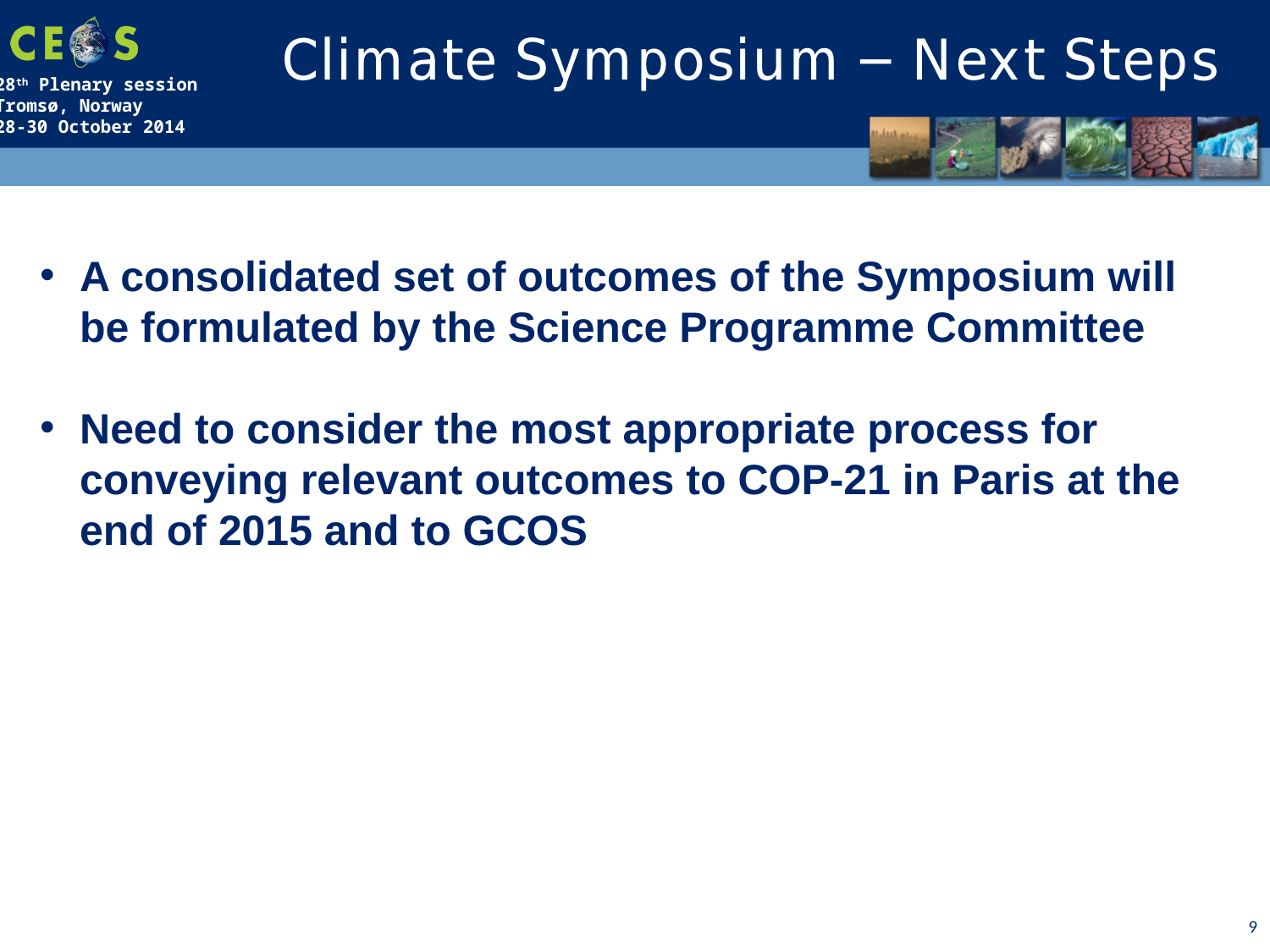

Climate Symposium – Next Steps
A consolidated set of outcomes of the Symposium will be formulated by the Science Programme Committee

Need to consider the most appropriate process for conveying relevant outcomes to COP-21 in Paris at the end of 2015 and to GCOS
9